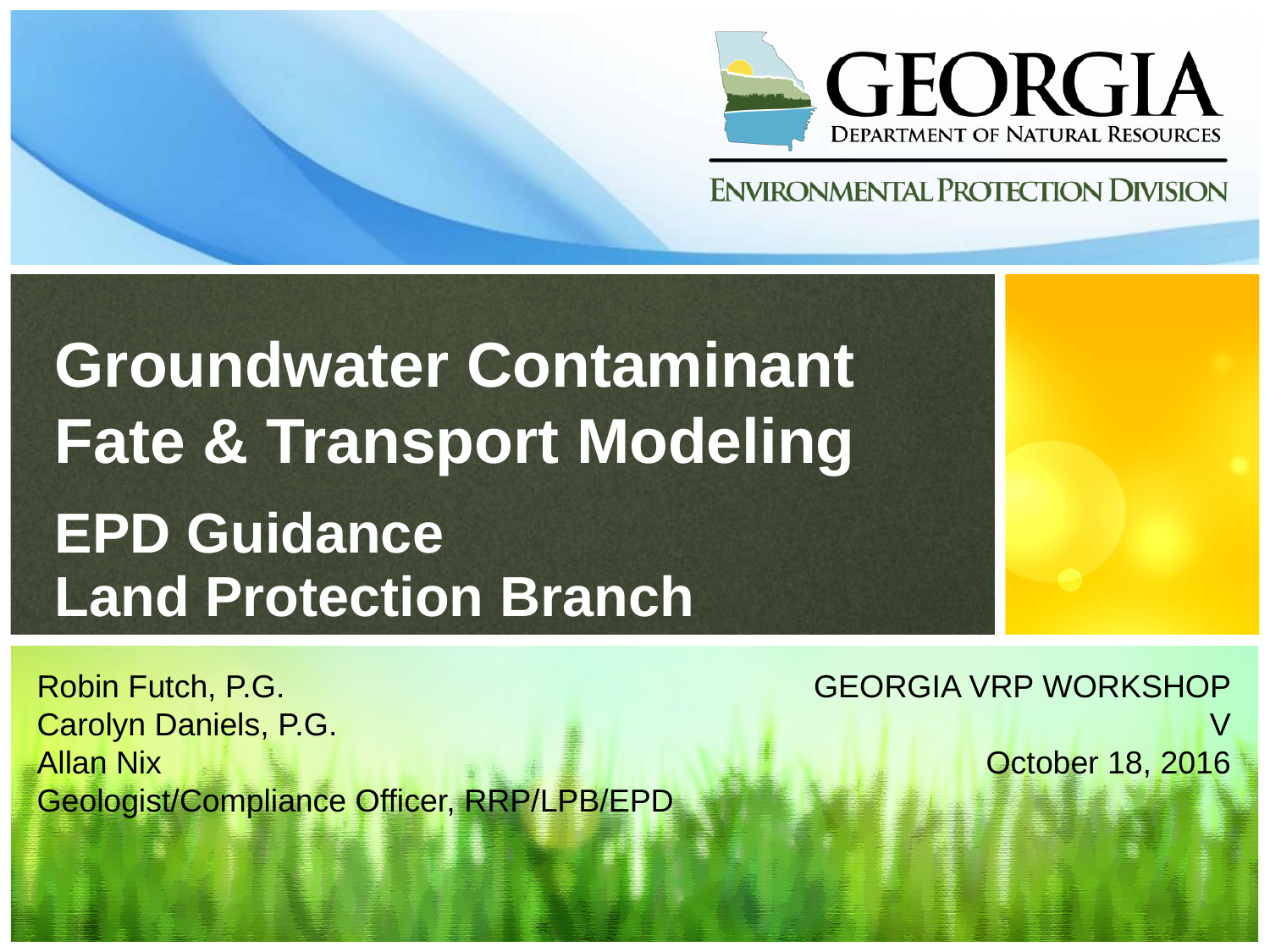

Groundwater Contaminant
Fate & Transport Modeling
EPD Guidance
Land Protection Branch

Robin Futch, P.G.
Carolyn Daniels, P.G.
Allan Nix
Geologist/Compliance Officer, RRP/LPB/EPD
GEORGIA VRP WORKSHOP V
October 18, 2016